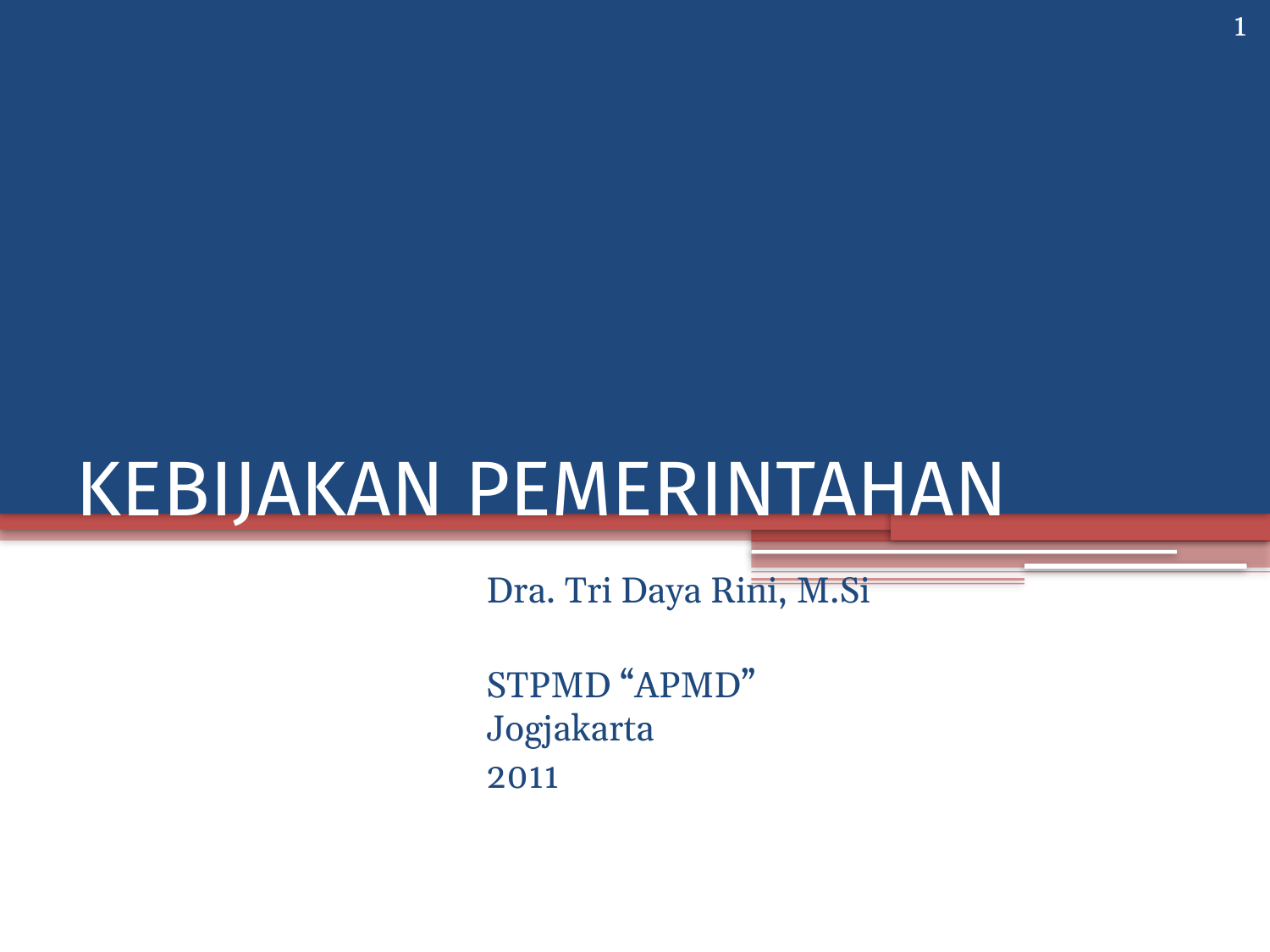

1
# KEBIJAKAN PEMERINTAHAN
Dra. Tri Daya Rini, M.Si

STPMD “APMD”
Jogjakarta
2011